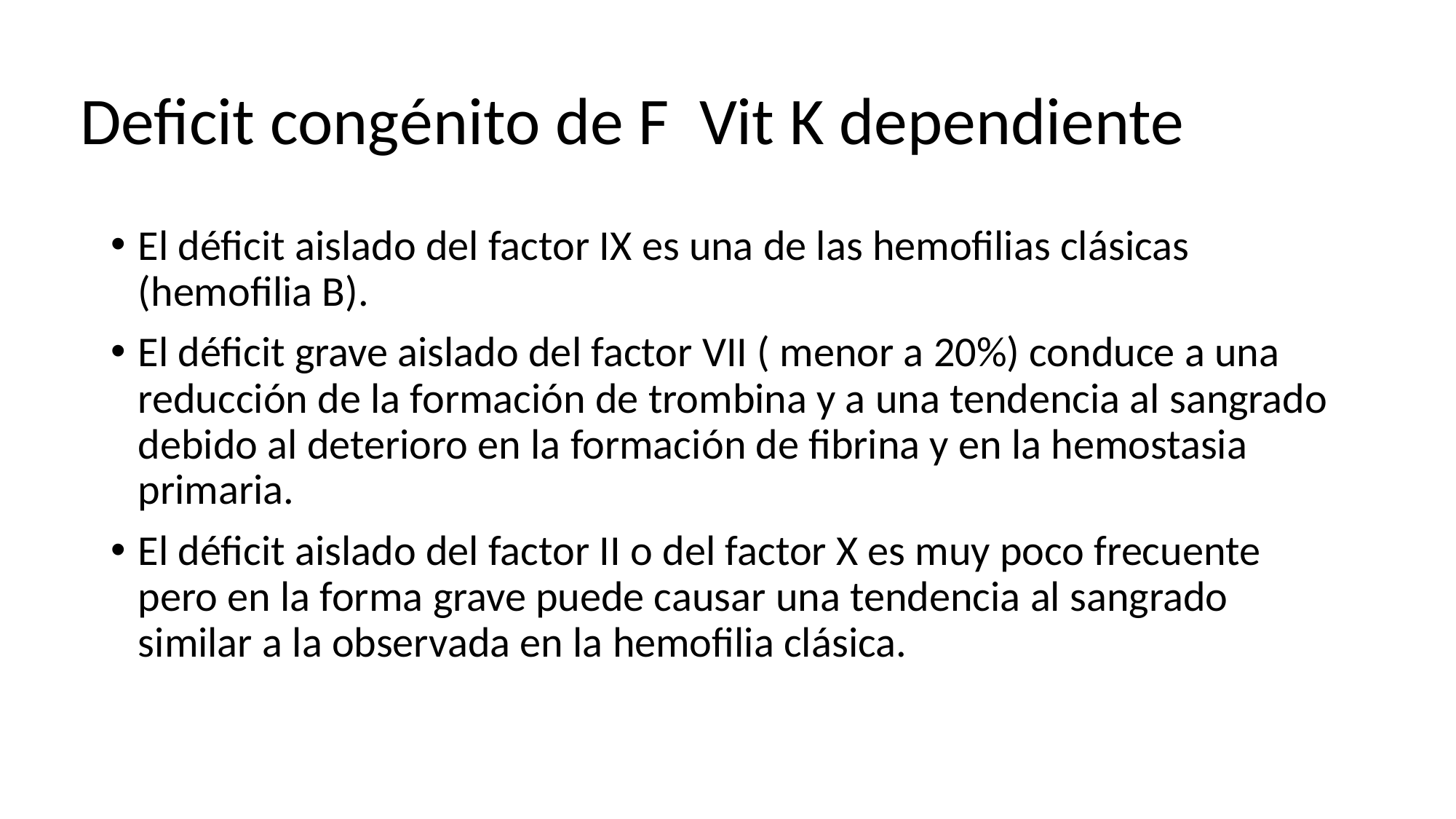

# Deficit congénito de F  Vit K dependiente
El déficit aislado del factor IX es una de las hemofilias clásicas (hemofilia B).
El déficit grave aislado del factor VII ( menor a 20%) conduce a una reducción de la formación de trombina y a una tendencia al sangrado debido al deterioro en la formación de fibrina y en la hemostasia primaria.
El déficit aislado del factor II o del factor X es muy poco frecuente pero en la forma grave puede causar una tendencia al sangrado similar a la observada en la hemofilia clásica.